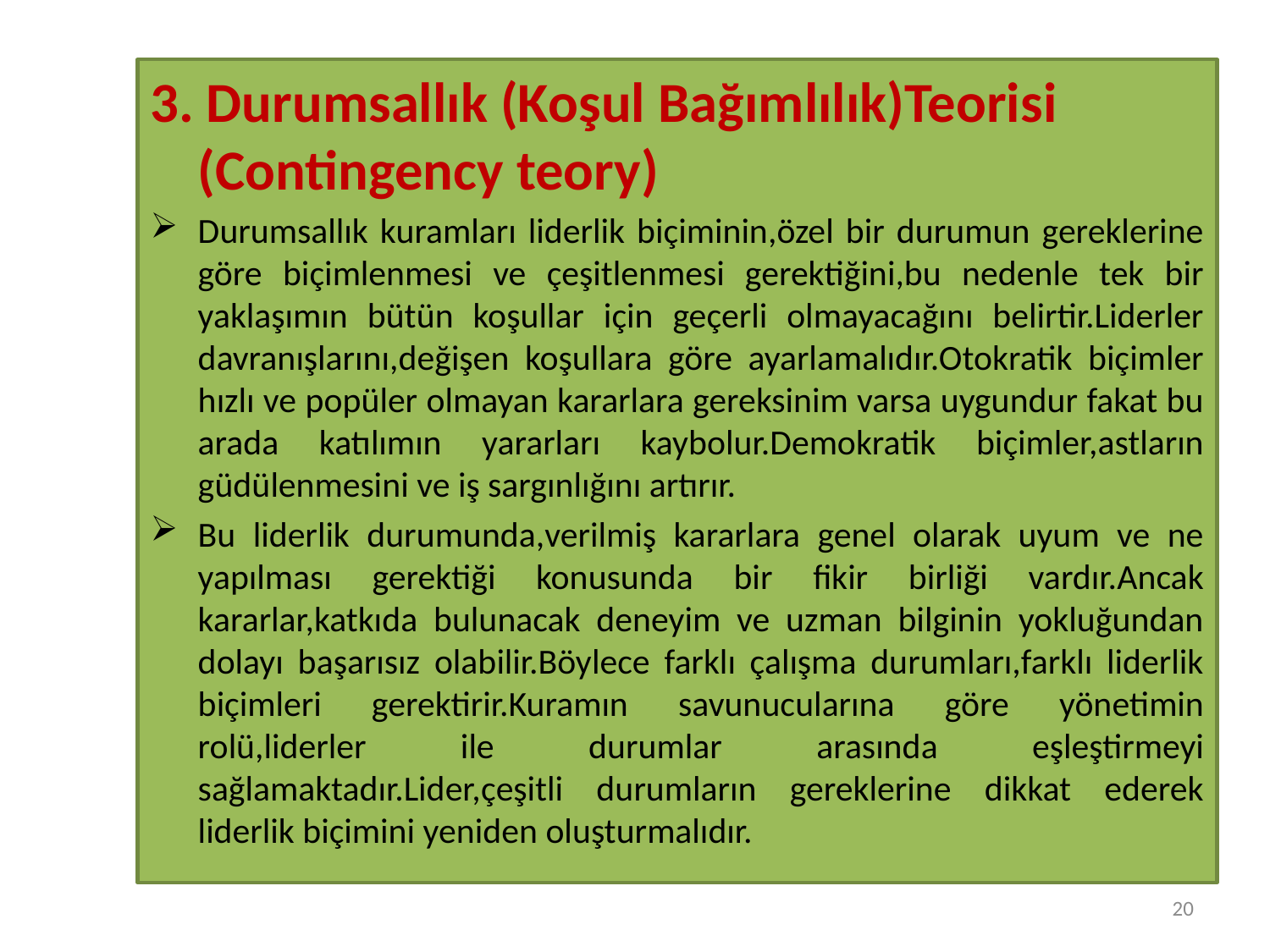

#
3. Durumsallık (Koşul Bağımlılık)Teorisi (Contingency teory)
Durumsallık kuramları liderlik biçiminin,özel bir durumun gereklerine göre biçimlenmesi ve çeşitlenmesi gerektiğini,bu nedenle tek bir yaklaşımın bütün koşullar için geçerli olmayacağını belirtir.Liderler davranışlarını,değişen koşullara göre ayarlamalıdır.Otokratik biçimler hızlı ve popüler olmayan kararlara gereksinim varsa uygundur fakat bu arada katılımın yararları kaybolur.Demokratik biçimler,astların güdülenmesini ve iş sargınlığını artırır.
Bu liderlik durumunda,verilmiş kararlara genel olarak uyum ve ne yapılması gerektiği konusunda bir fikir birliği vardır.Ancak kararlar,katkıda bulunacak deneyim ve uzman bilginin yokluğundan dolayı başarısız olabilir.Böylece farklı çalışma durumları,farklı liderlik biçimleri gerektirir.Kuramın savunucularına göre yönetimin rolü,liderler ile durumlar arasında eşleştirmeyi sağlamaktadır.Lider,çeşitli durumların gereklerine dikkat ederek liderlik biçimini yeniden oluşturmalıdır.

20